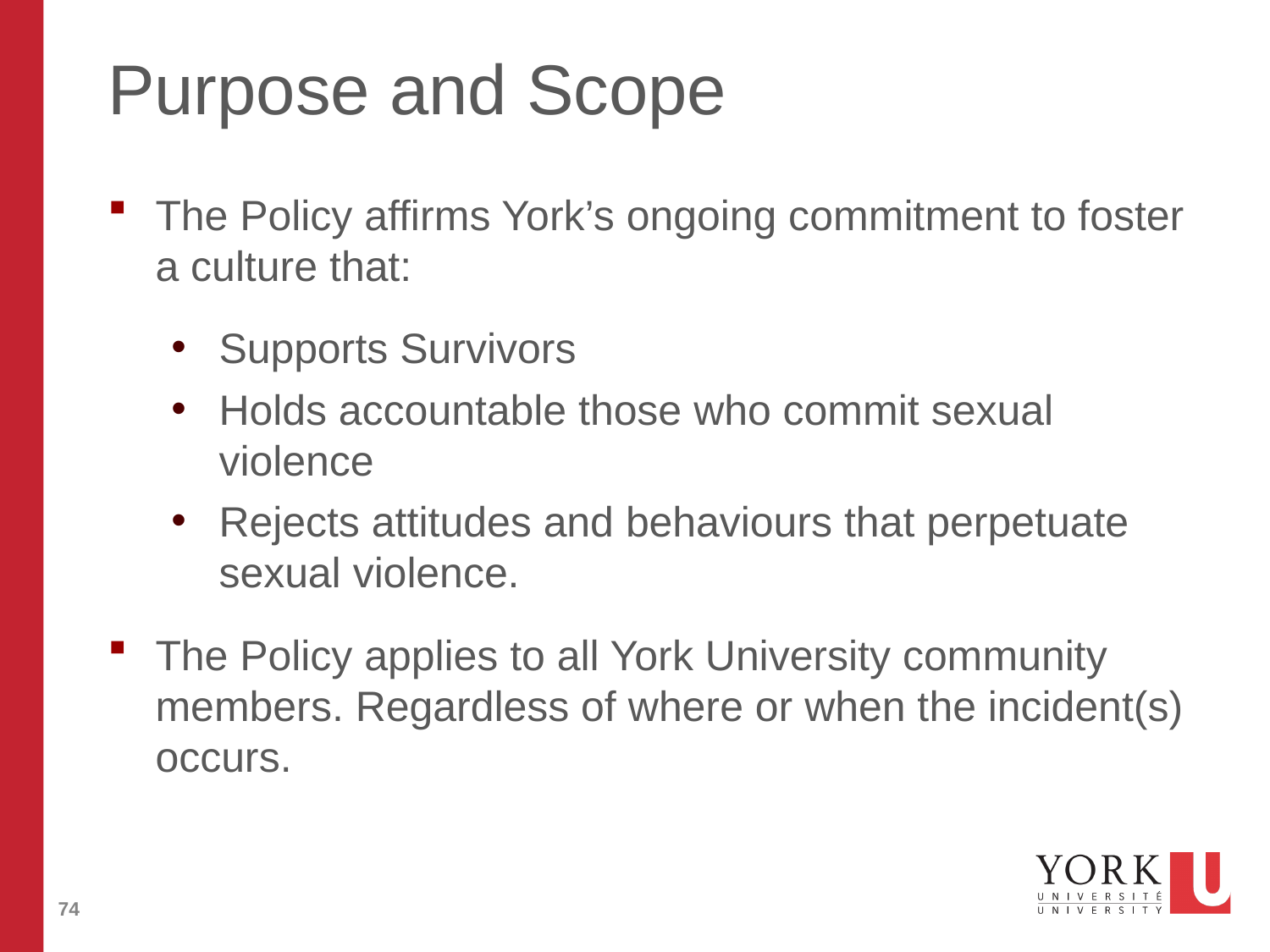

# Purpose and Scope
The Policy affirms York’s ongoing commitment to foster a culture that:
Supports Survivors
Holds accountable those who commit sexual violence
Rejects attitudes and behaviours that perpetuate sexual violence.
The Policy applies to all York University community members. Regardless of where or when the incident(s) occurs.